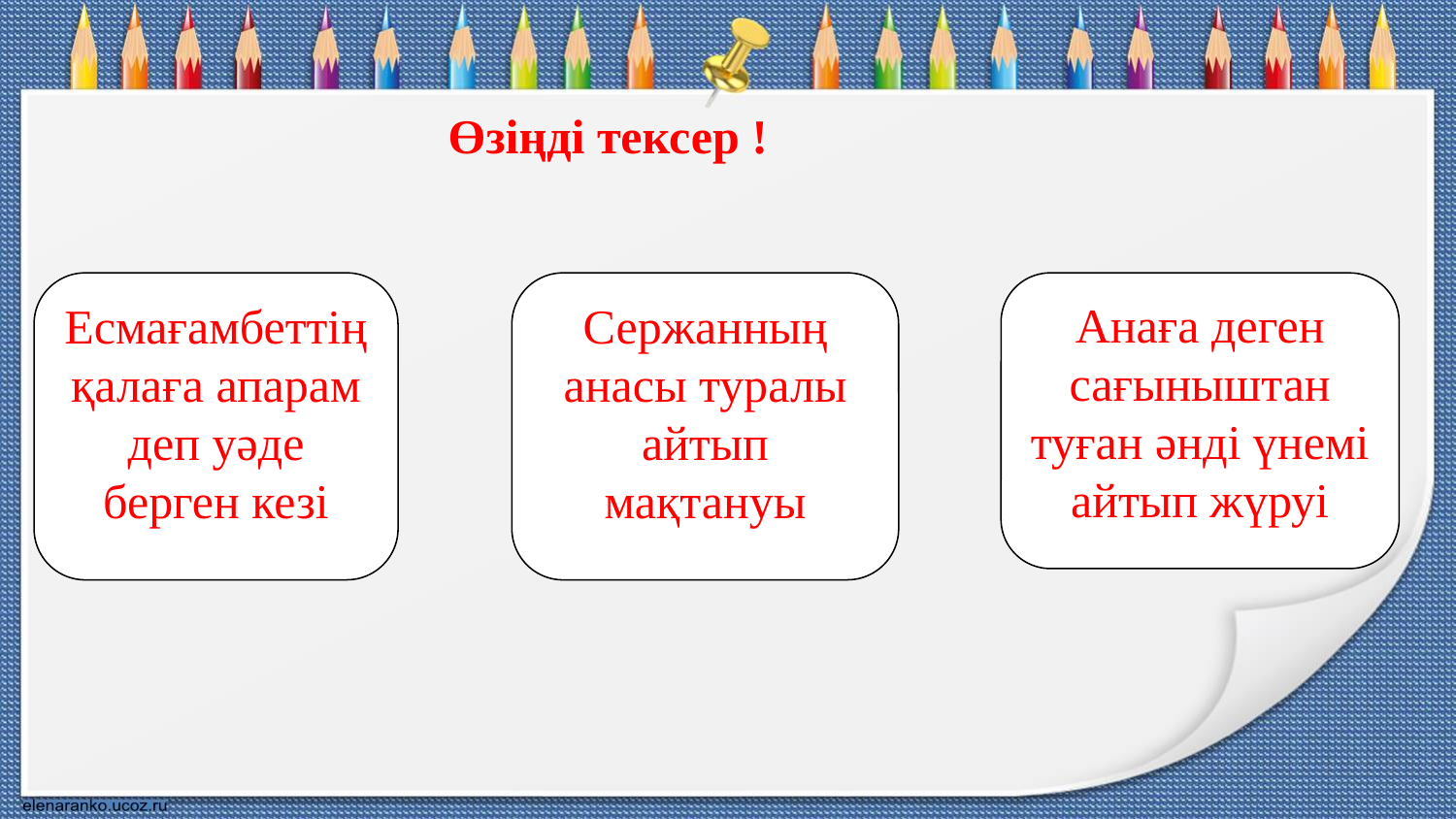

# Өзіңді тексер !

Есмағамбеттің қалаға апарам деп уәде берген кезі
Сержанның анасы туралы айтып мақтануы
Анаға деген сағыныштан туған әнді үнемі айтып жүруі